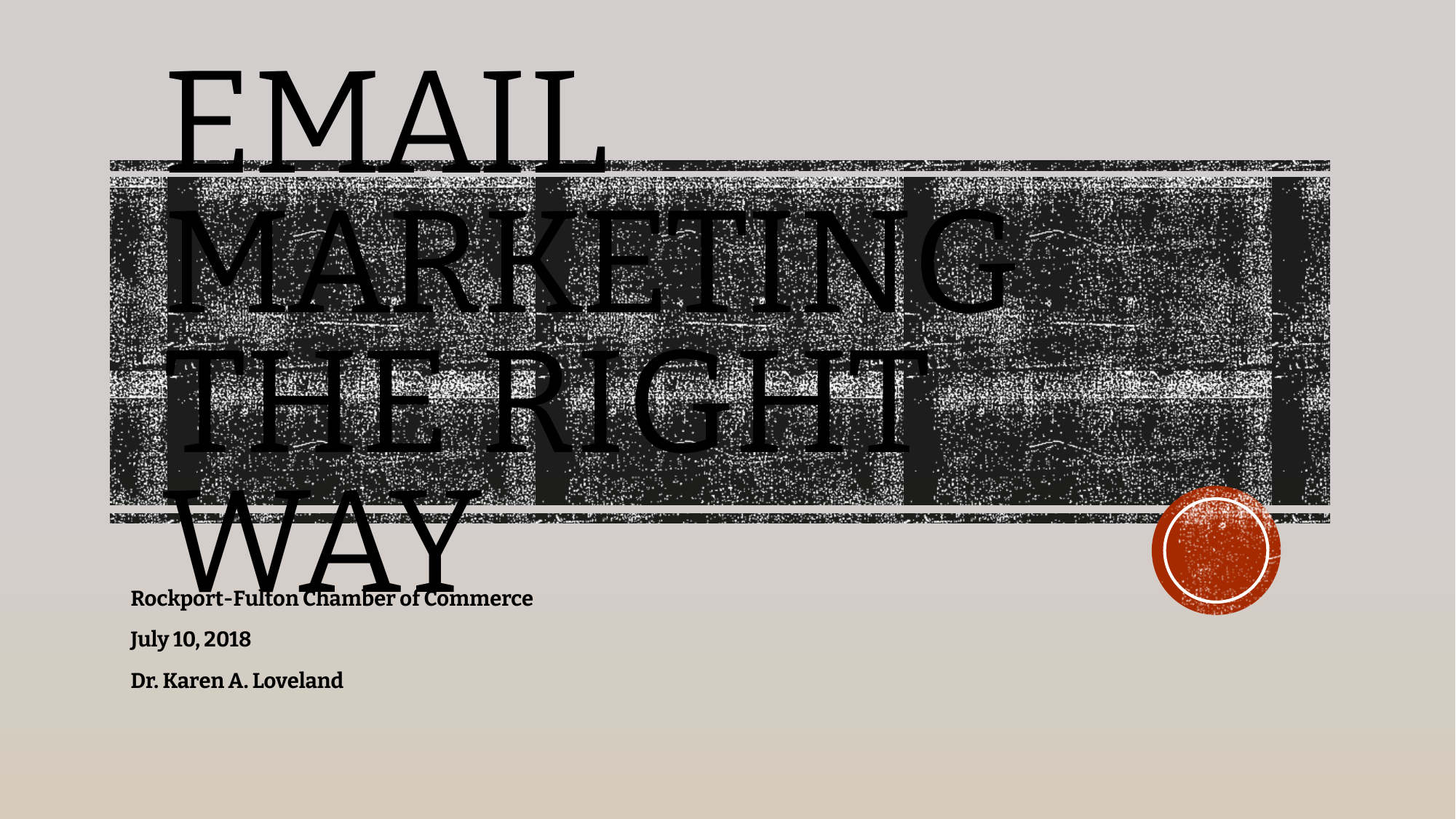

# Email Marketing The Right Way
Rockport-Fulton Chamber of Commerce
July 10, 2018
Dr. Karen A. Loveland